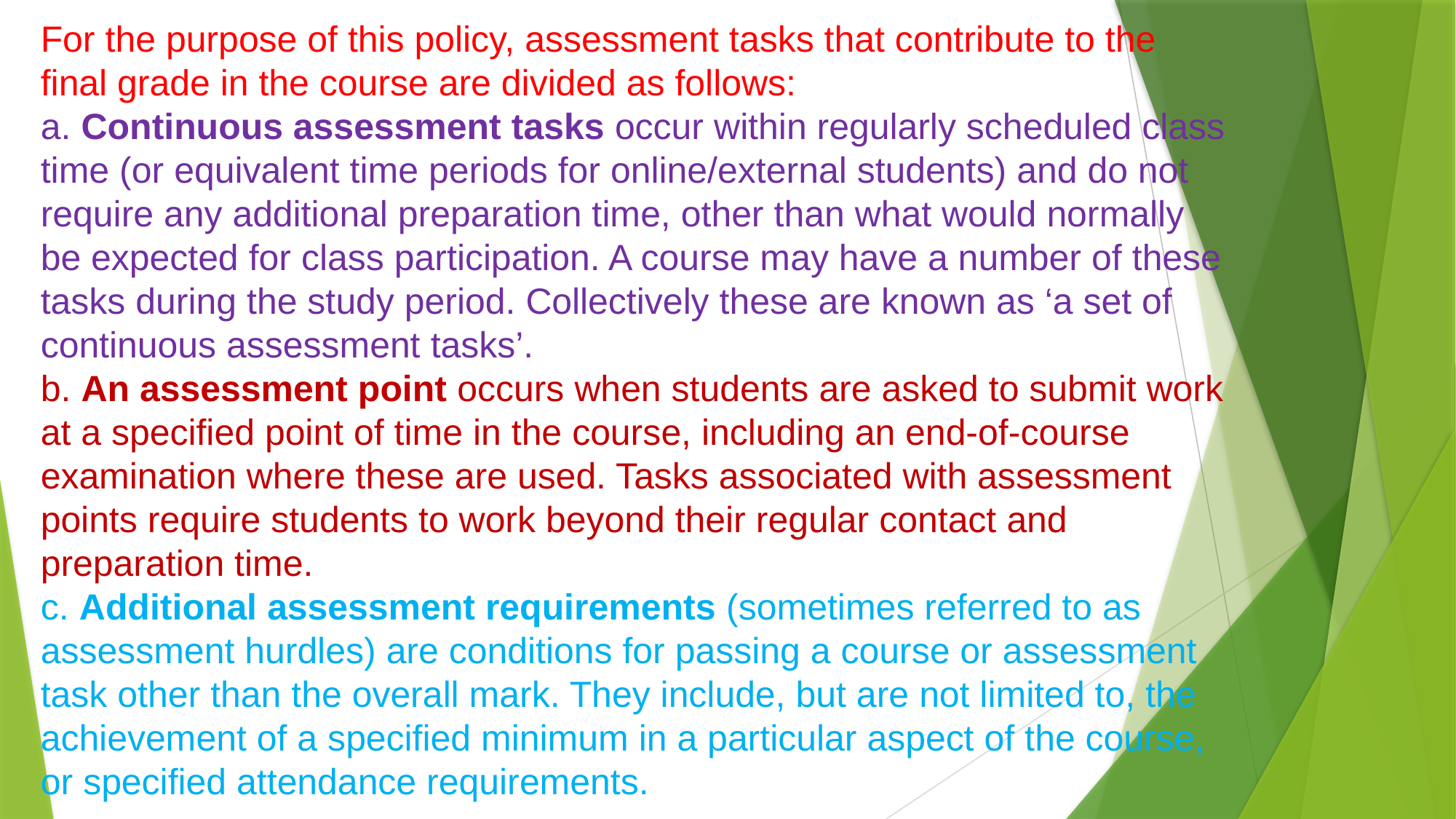

For the purpose of this policy, assessment tasks that contribute to the final grade in the course are divided as follows:
a. Continuous assessment tasks occur within regularly scheduled class time (or equivalent time periods for online/external students) and do not require any additional preparation time, other than what would normally be expected for class participation. A course may have a number of these tasks during the study period. Collectively these are known as ‘a set of continuous assessment tasks’.
b. An assessment point occurs when students are asked to submit work at a specified point of time in the course, including an end-of-course examination where these are used. Tasks associated with assessment points require students to work beyond their regular contact and preparation time.
c. Additional assessment requirements (sometimes referred to as assessment hurdles) are conditions for passing a course or assessment task other than the overall mark. They include, but are not limited to, the achievement of a specified minimum in a particular aspect of the course, or specified attendance requirements.